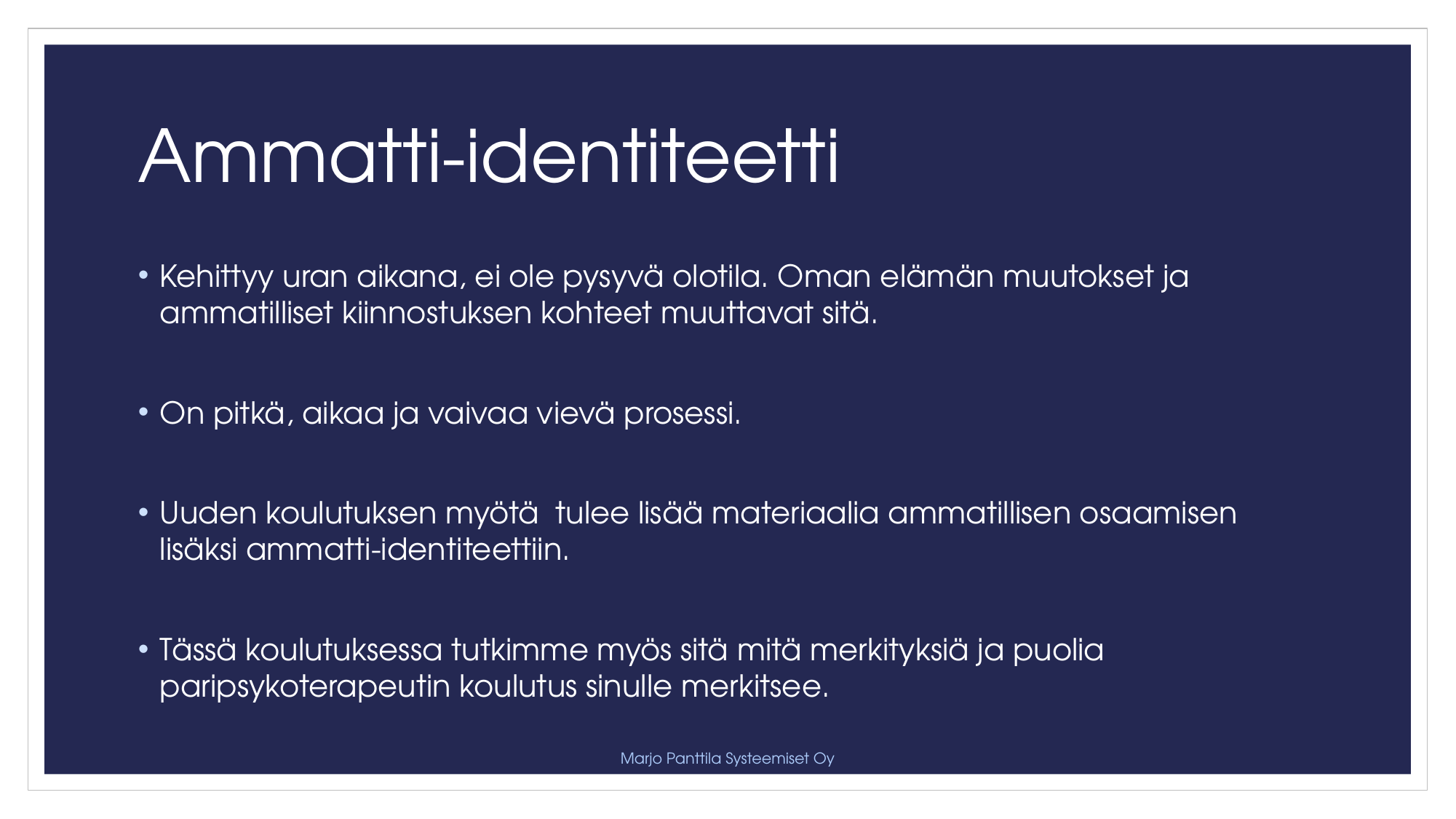

# Ammatti-identiteetti
Kehittyy uran aikana, ei ole pysyvä olotila. Oman elämän muutokset ja ammatilliset kiinnostuksen kohteet muuttavat sitä.

On pitkä, aikaa ja vaivaa vievä prosessi.

Uuden koulutuksen myötä  tulee lisää materiaalia ammatillisen osaamisen lisäksi ammatti-identiteettiin.

Tässä koulutuksessa tutkimme myös sitä mitä merkityksiä ja puolia paripsykoterapeutin koulutus sinulle merkitsee.
Marjo Panttila Systeemiset Oy